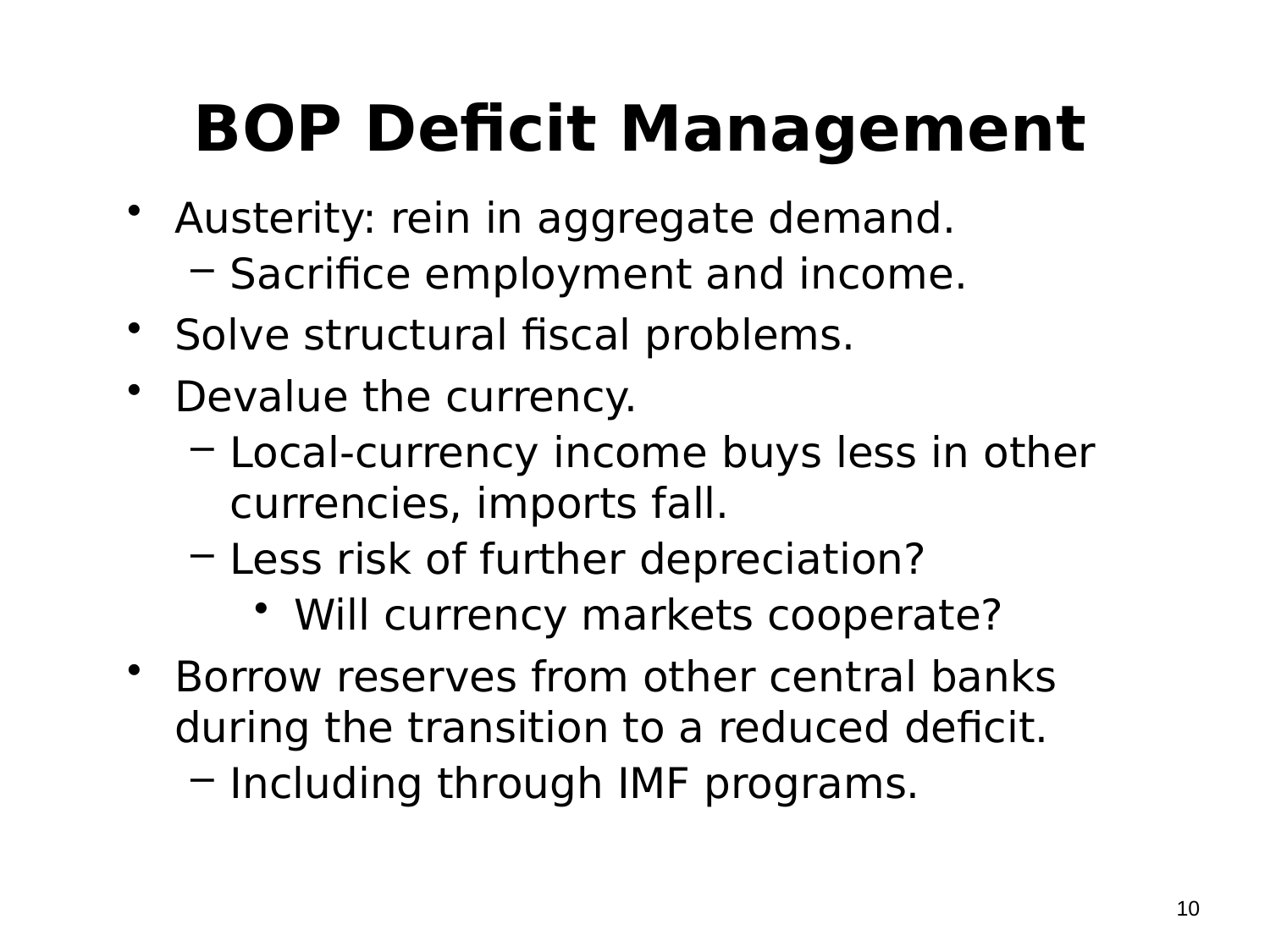

# BOP Deficit Management
Austerity: rein in aggregate demand.
Sacrifice employment and income.
Solve structural fiscal problems.
Devalue the currency.
Local-currency income buys less in other currencies, imports fall.
Less risk of further depreciation?
Will currency markets cooperate?
Borrow reserves from other central banks during the transition to a reduced deficit.
Including through IMF programs.